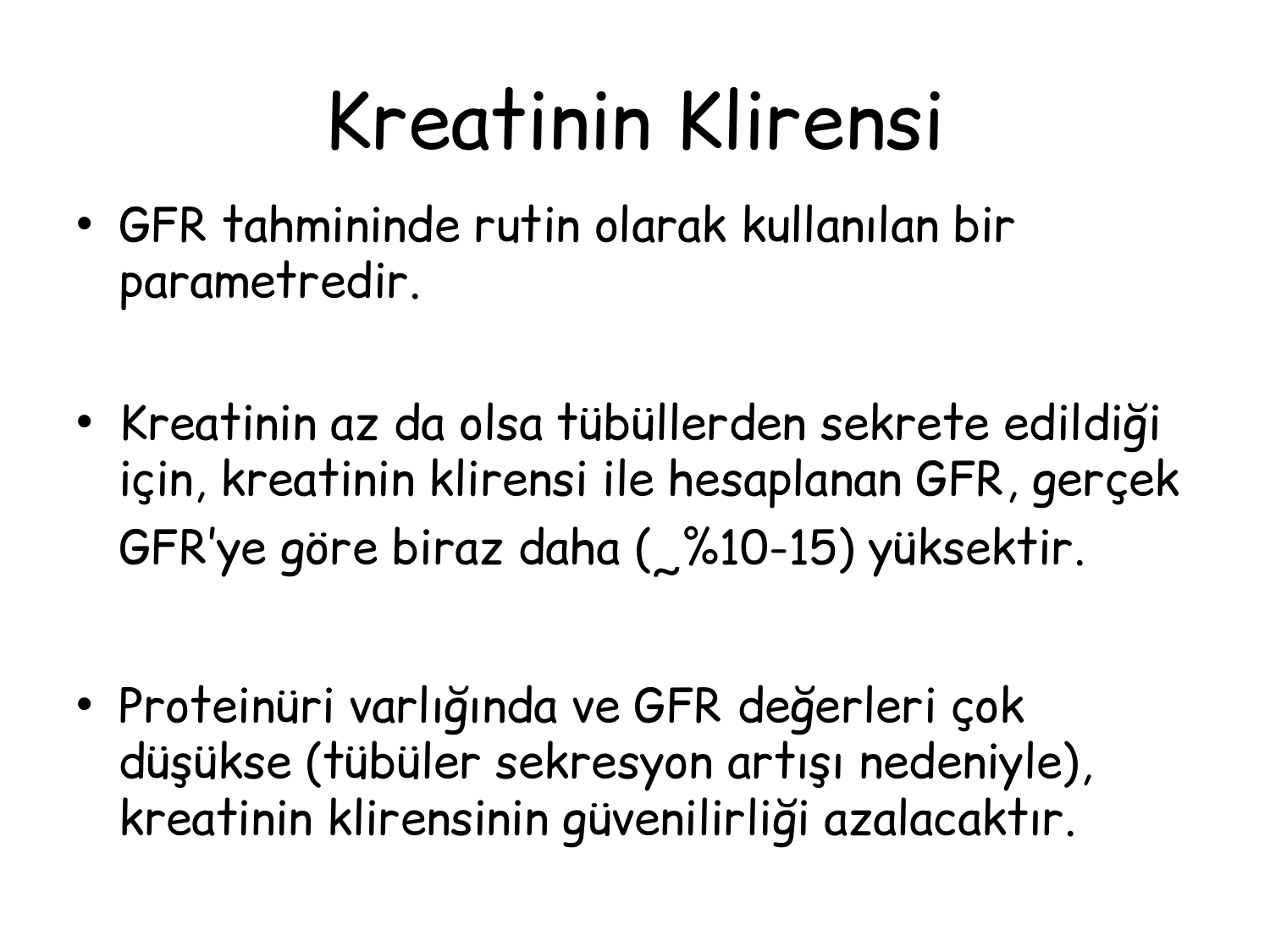

# Kreatinin Klirensi
GFR tahmininde rutin olarak kullanılan bir parametredir.

Kreatinin az da olsa tübüllerden sekrete edildiği için, kreatinin klirensi ile hesaplanan GFR, gerçek GFR’ye göre biraz daha (~%10-15) yüksektir.

Proteinüri varlığında ve GFR değerleri çok düşükse (tübüler sekresyon artışı nedeniyle), kreatinin klirensinin güvenilirliği azalacaktır.